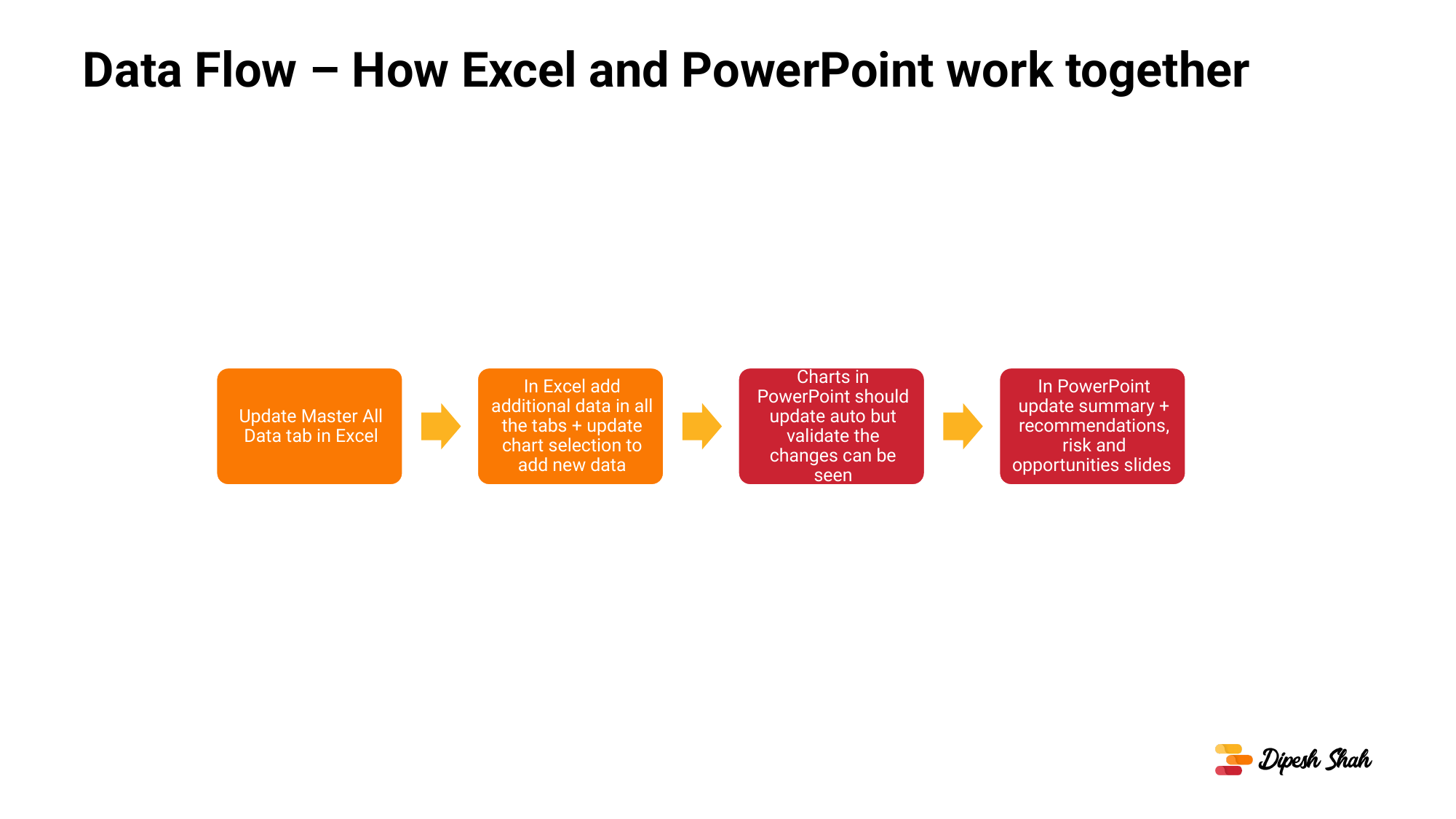

# Data Flow – How Excel and PowerPoint work together
Update Master All Data tab in Excel

In Excel add additional data in all the tabs + update chart selection to add new data

Charts in PowerPoint should update auto but validate the changes can be seen

In PowerPoint update summary + recommendations, risk and opportunities slides